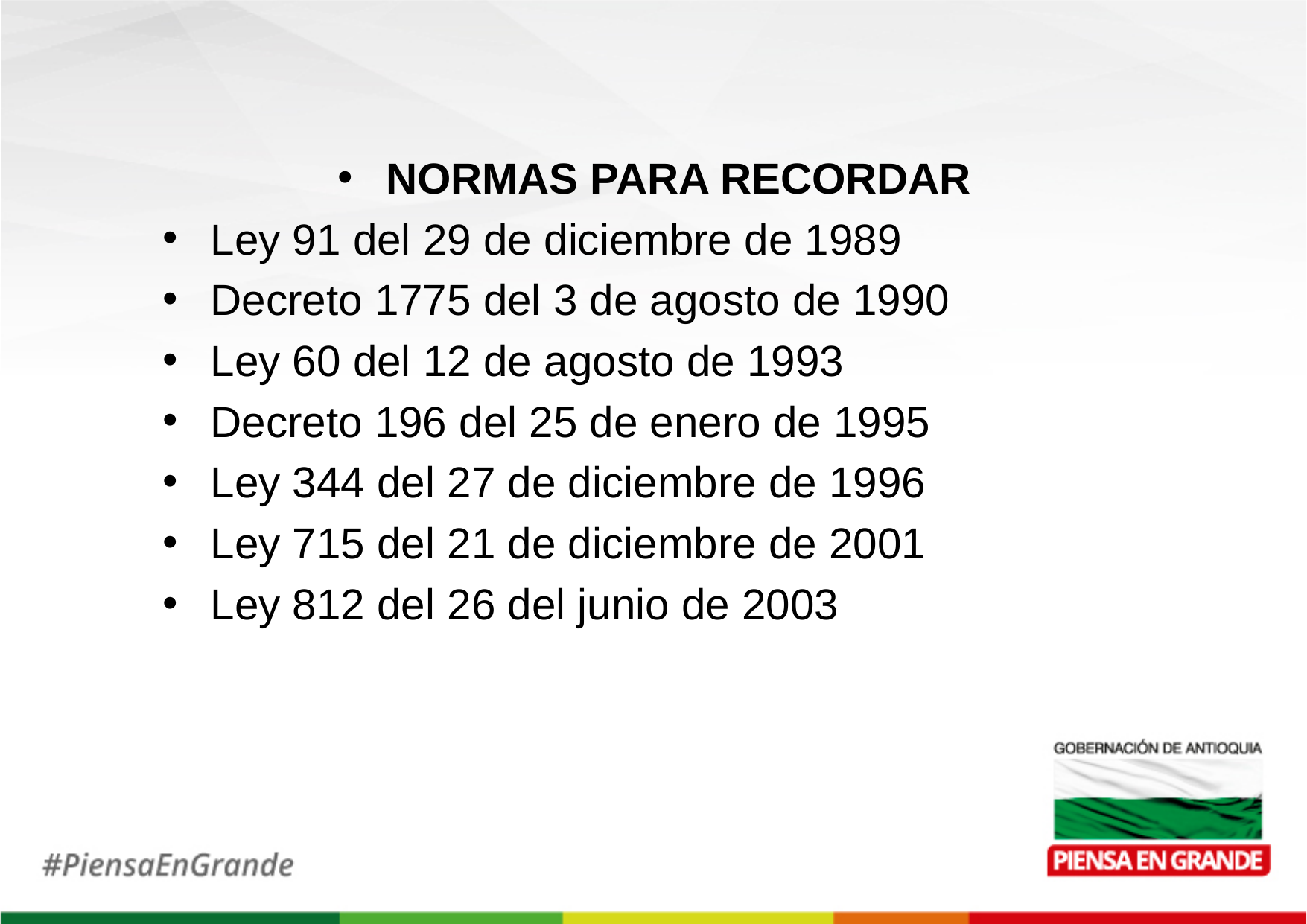

NORMAS PARA RECORDAR
Ley 91 del 29 de diciembre de 1989
Decreto 1775 del 3 de agosto de 1990
Ley 60 del 12 de agosto de 1993
Decreto 196 del 25 de enero de 1995
Ley 344 del 27 de diciembre de 1996
Ley 715 del 21 de diciembre de 2001
Ley 812 del 26 del junio de 2003